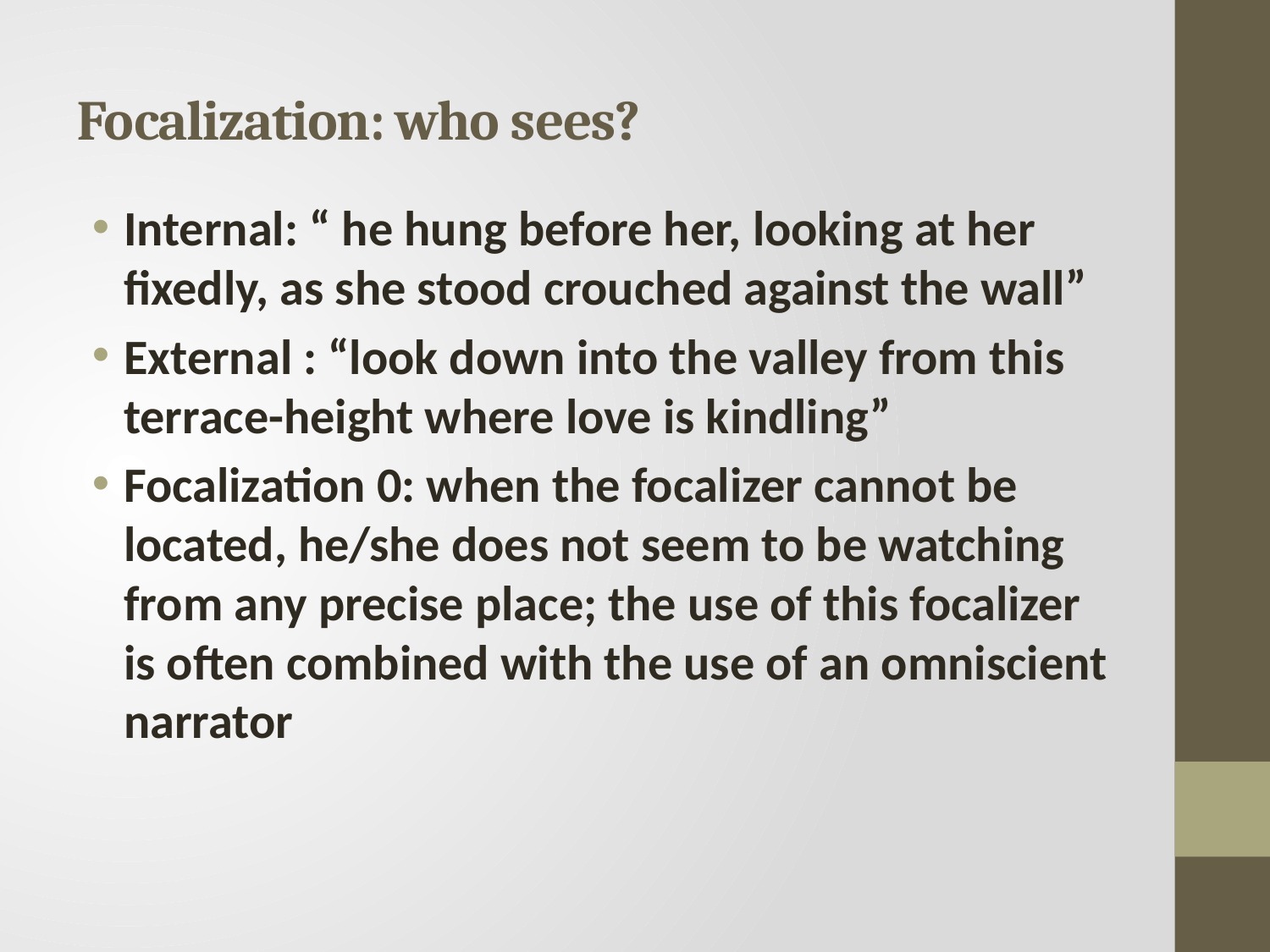

# Focalization: who sees?
Internal: “ he hung before her, looking at her fixedly, as she stood crouched against the wall”
External : “look down into the valley from this terrace-height where love is kindling”
Focalization 0: when the focalizer cannot be located, he/she does not seem to be watching from any precise place; the use of this focalizer is often combined with the use of an omniscient narrator